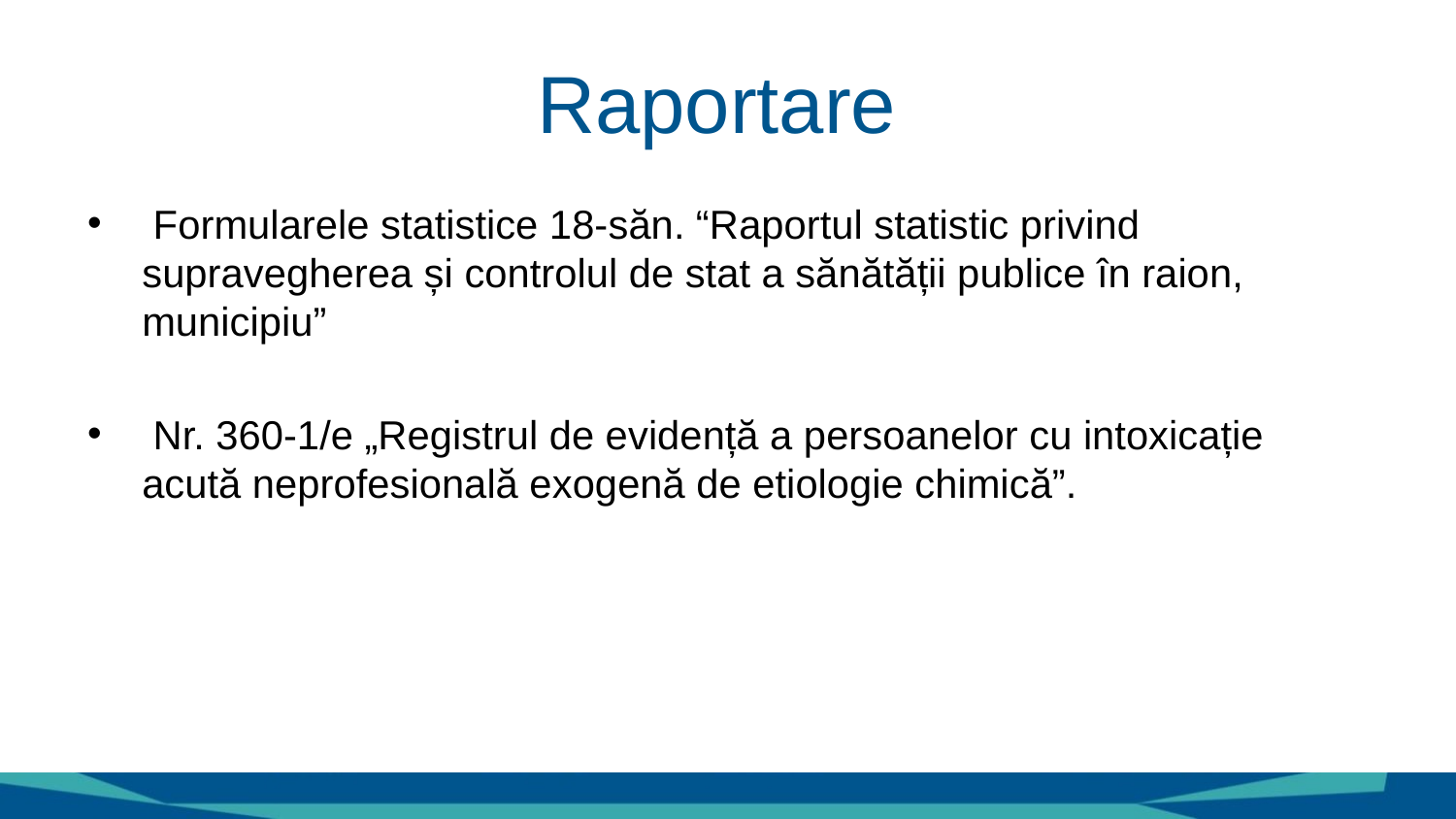

# Raportare
 Formularele statistice 18-săn. “Raportul statistic privind supravegherea și controlul de stat a sănătății publice în raion, municipiu”

 Nr. 360-1/e „Registrul de evidență a persoanelor cu intoxicație acută neprofesională exogenă de etiologie chimică”.